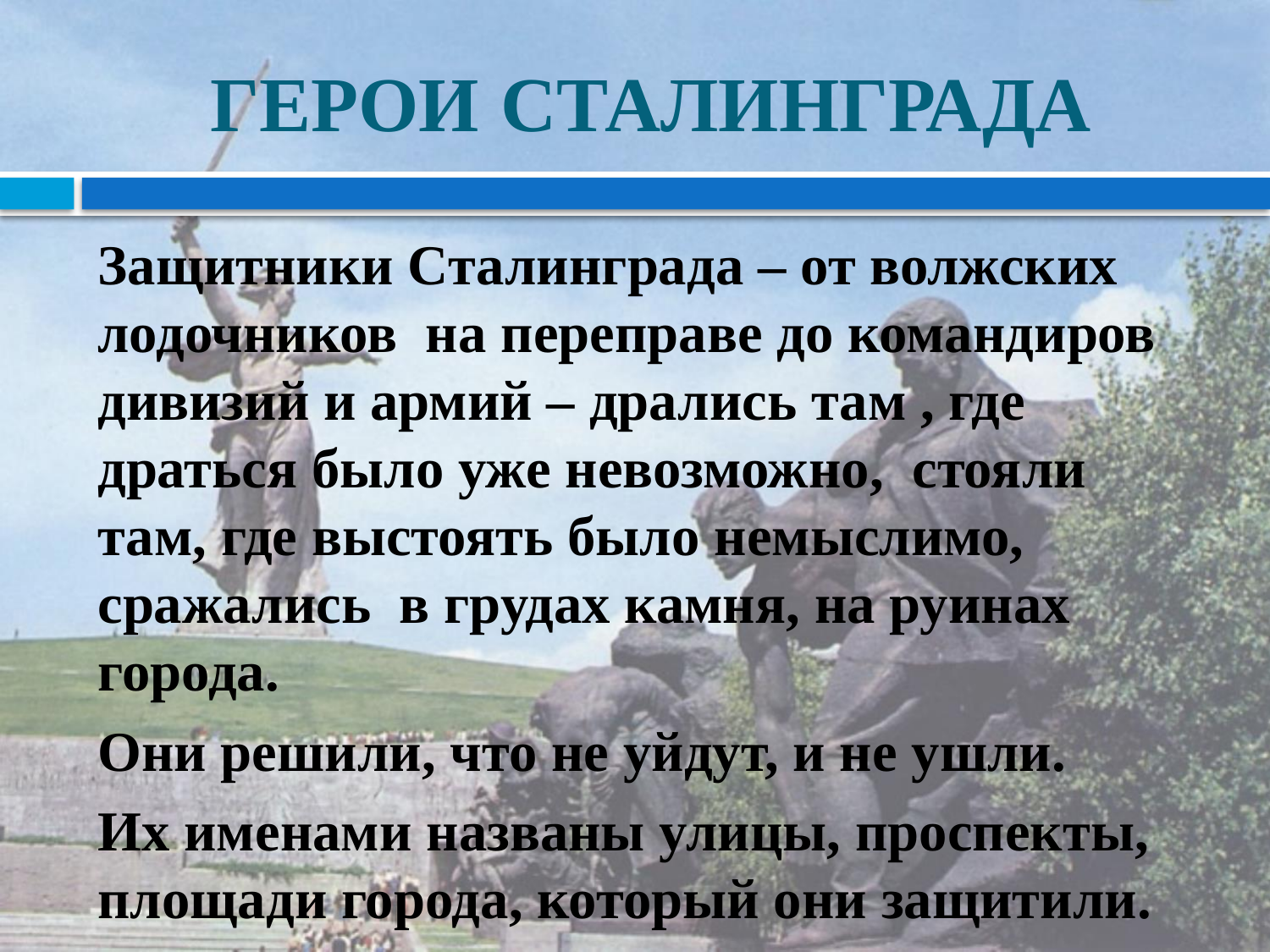

# ГЕРОИ СТАЛИНГРАДА
Защитники Сталинграда – от волжских лодочников  на переправе до командиров дивизий и армий – дрались там , где драться было уже невозможно,  стояли там, где выстоять было немыслимо, сражались  в грудах камня, на руинах города.
Они решили, что не уйдут, и не ушли.
Их именами названы улицы, проспекты, площади города, который они защитили.